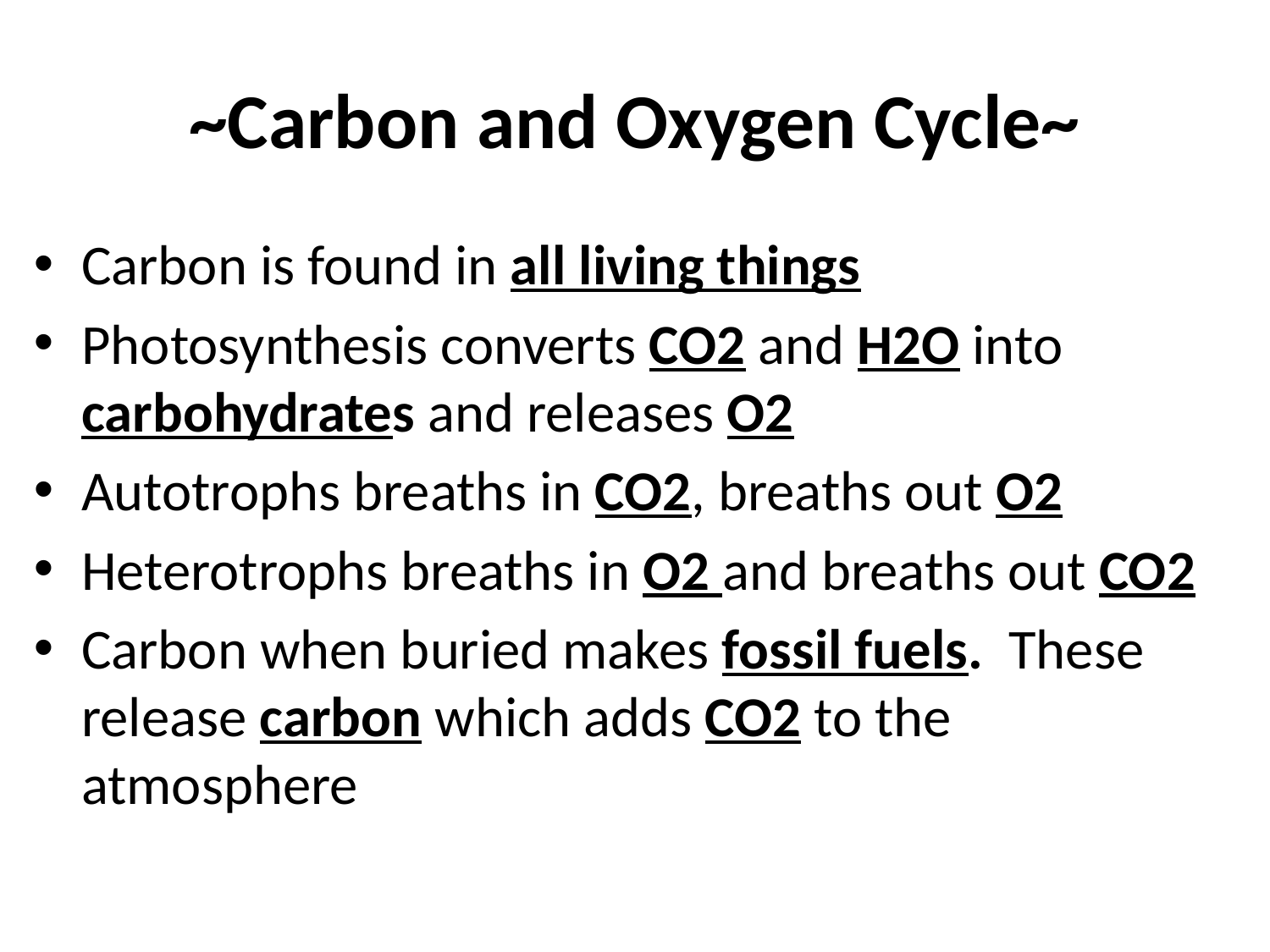

# ~Carbon and Oxygen Cycle~
Carbon is found in all living things
Photosynthesis converts CO2 and H2O into carbohydrates and releases O2
Autotrophs breaths in CO2, breaths out O2
Heterotrophs breaths in O2 and breaths out CO2
Carbon when buried makes fossil fuels.  These release carbon which adds CO2 to the atmosphere